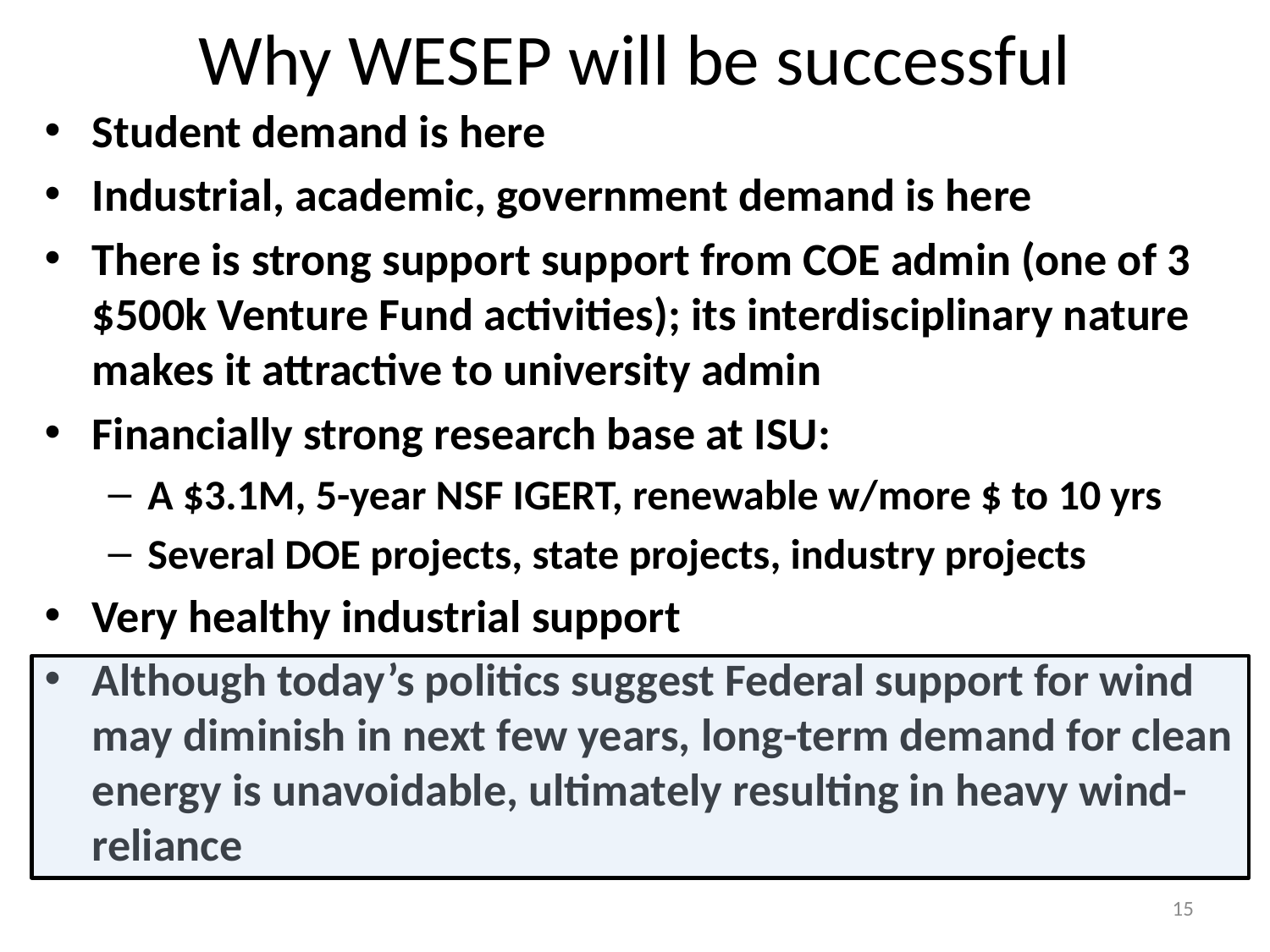

# Why WESEP will be successful
Student demand is here
Industrial, academic, government demand is here
There is strong support support from COE admin (one of 3 $500k Venture Fund activities); its interdisciplinary nature makes it attractive to university admin
Financially strong research base at ISU:
A $3.1M, 5-year NSF IGERT, renewable w/more $ to 10 yrs
Several DOE projects, state projects, industry projects
Very healthy industrial support
Although today’s politics suggest Federal support for wind may diminish in next few years, long-term demand for clean energy is unavoidable, ultimately resulting in heavy wind-reliance

15